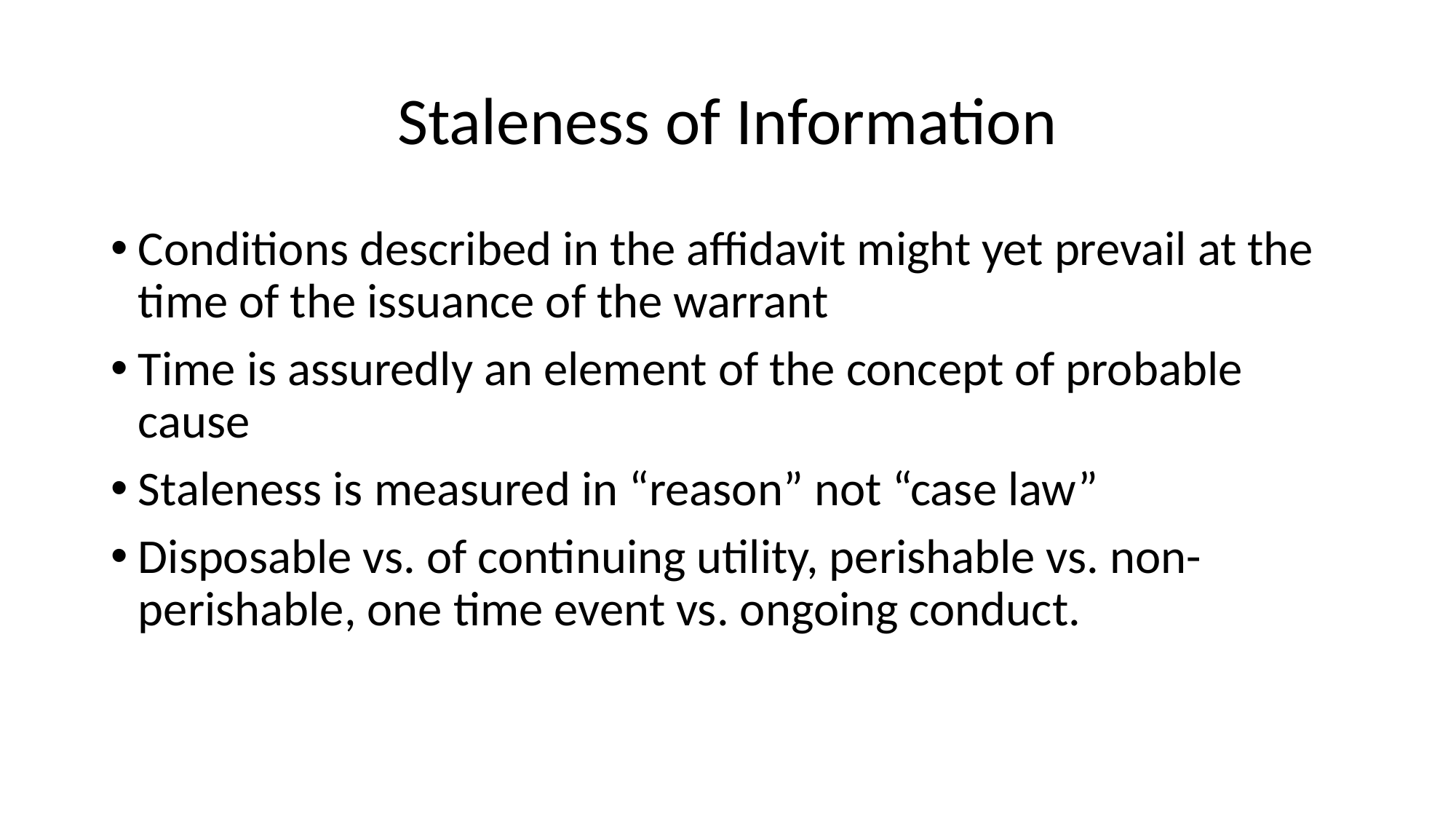

# Staleness of Information
Conditions described in the affidavit might yet prevail at the time of the issuance of the warrant
Time is assuredly an element of the concept of probable cause
Staleness is measured in “reason” not “case law”
Disposable vs. of continuing utility, perishable vs. non-perishable, one time event vs. ongoing conduct.